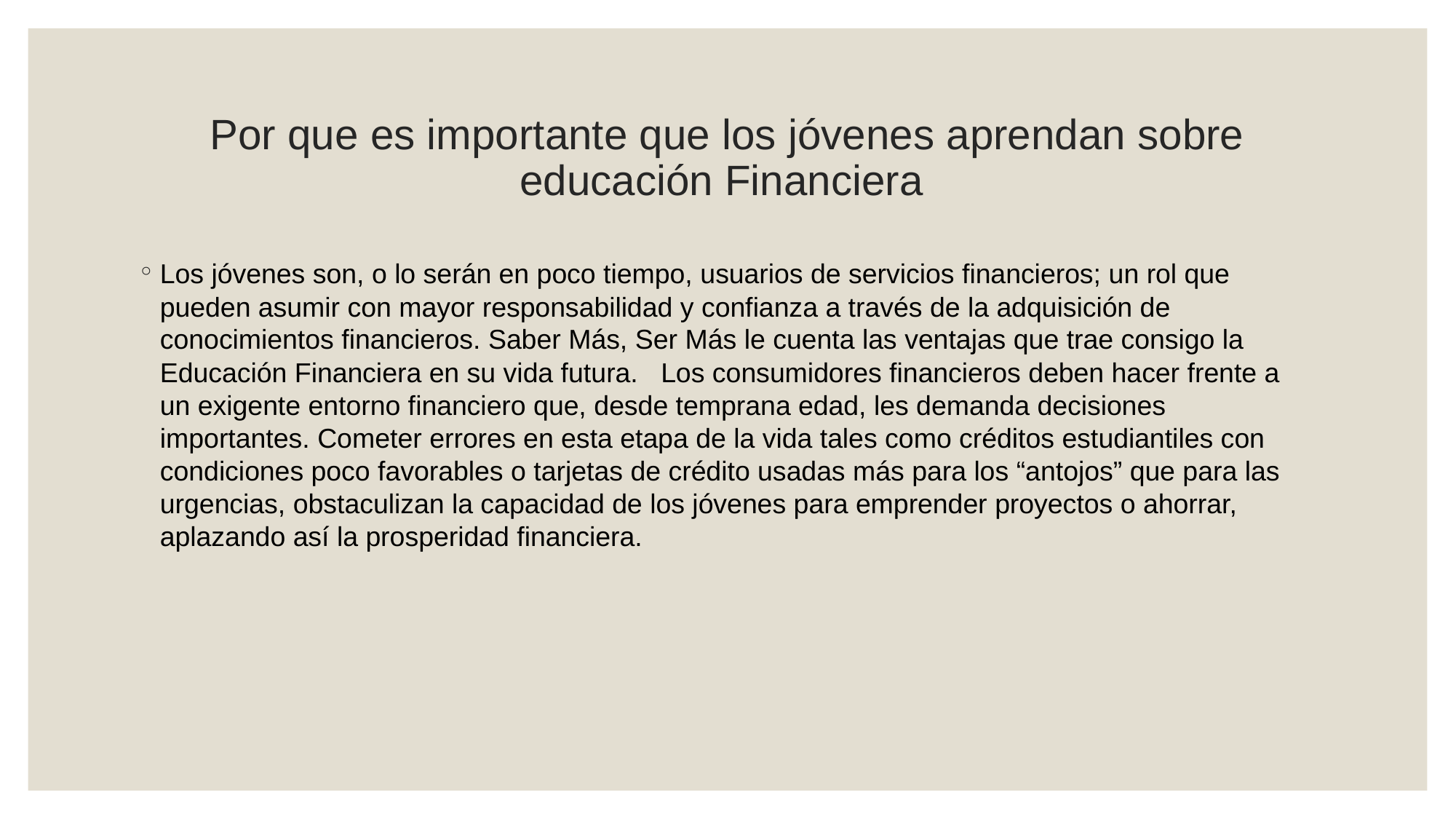

# Por que es importante que los jóvenes aprendan sobre educación Financiera
Los jóvenes son, o lo serán en poco tiempo, usuarios de servicios financieros; un rol que pueden asumir con mayor responsabilidad y confianza a través de la adquisición de conocimientos financieros. Saber Más, Ser Más le cuenta las ventajas que trae consigo la Educación Financiera en su vida futura.   Los consumidores financieros deben hacer frente a un exigente entorno financiero que, desde temprana edad, les demanda decisiones importantes. Cometer errores en esta etapa de la vida tales como créditos estudiantiles con condiciones poco favorables o tarjetas de crédito usadas más para los “antojos” que para las urgencias, obstaculizan la capacidad de los jóvenes para emprender proyectos o ahorrar, aplazando así la prosperidad financiera.